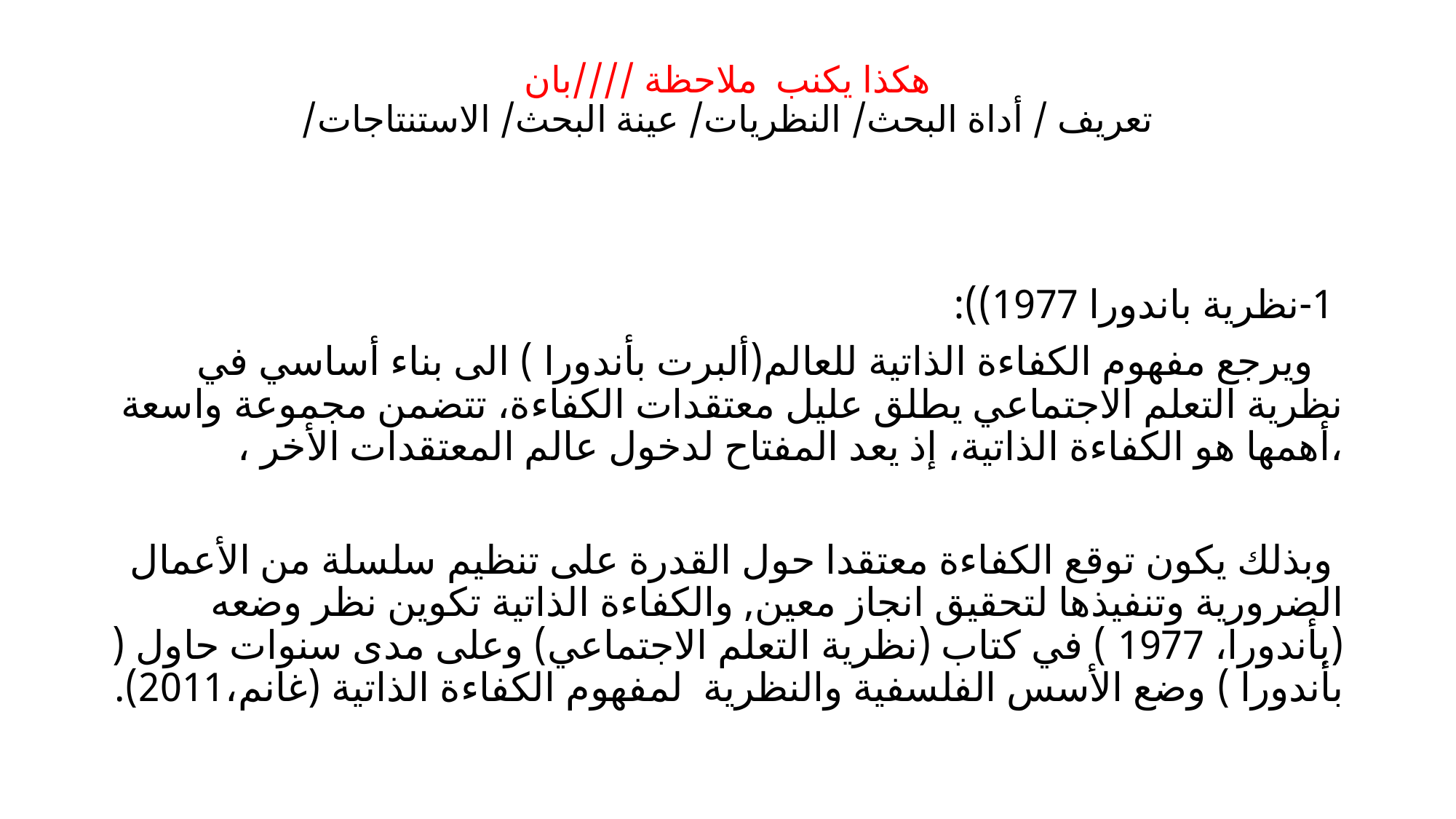

# هكذا يكنب  ملاحظة ////بان تعريف / أداة البحث/ النظريات/ عينة البحث/ الاستنتاجات/

 1-نظرية باندورا 1977)):
   ويرجع مفهوم الكفاءة الذاتية للعالم(ألبرت بأندورا ) الى بناء أساسي في نظرية التعلم الاجتماعي يطلق عليل معتقدات الكفاءة، تتضمن مجموعة واسعة ،أهمها هو الكفاءة الذاتية، إذ يعد المفتاح لدخول عالم المعتقدات الأخر ،

 وبذلك يكون توقع الكفاءة معتقدا حول القدرة على تنظيم سلسلة من الأعمال الضرورية وتنفيذها لتحقيق انجاز معين, والكفاءة الذاتية تكوين نظر وضعه (بأندورا، 1977 ) في كتاب (نظرية التعلم الاجتماعي) وعلى مدى سنوات حاول ( بأندورا ) وضع الأسس الفلسفية والنظرية  لمفهوم الكفاءة الذاتية (غانم،2011).